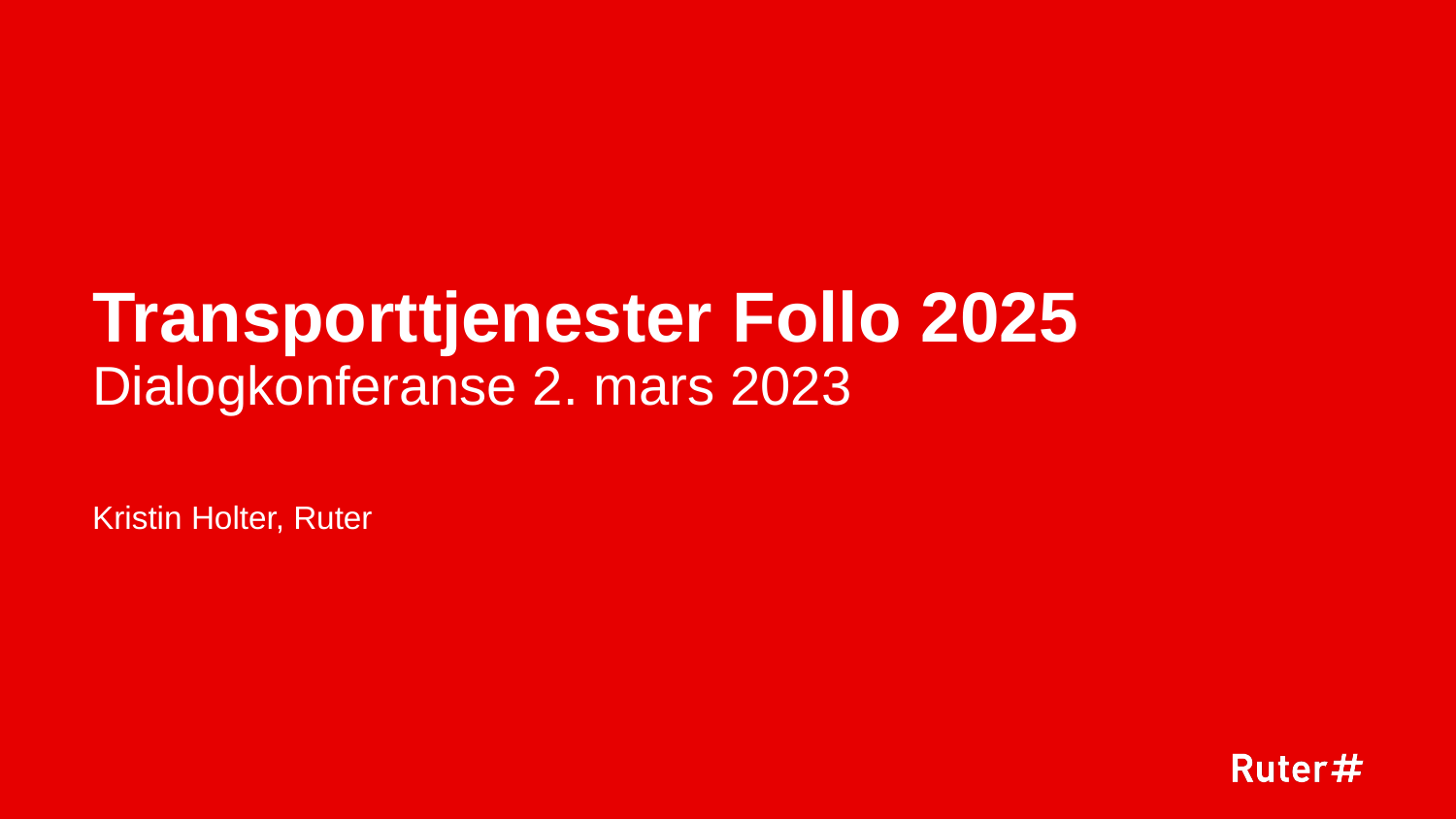

# Transporttjenester Follo 2025 Dialogkonferanse 2. mars 2023
Kristin Holter, Ruter